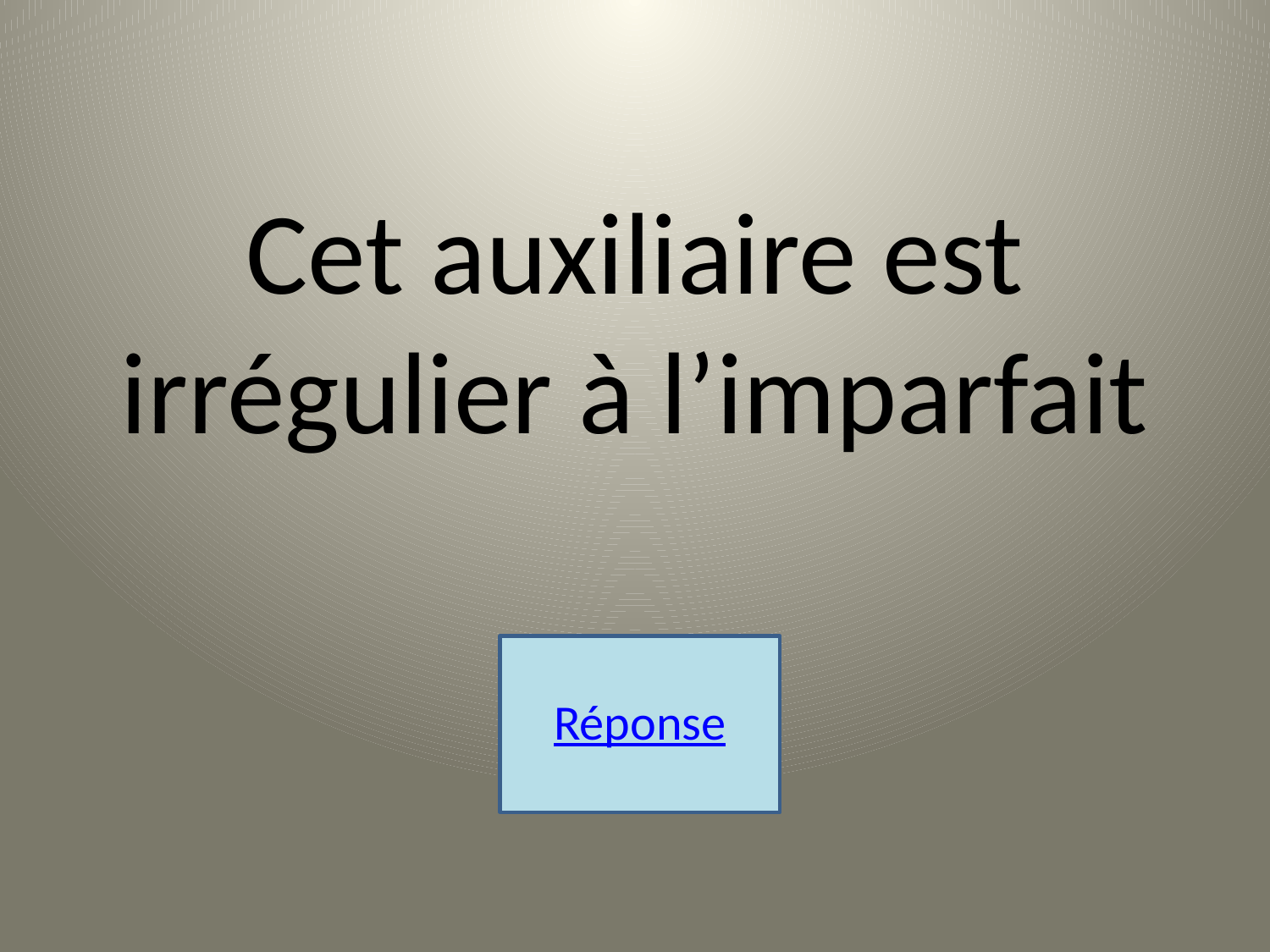

Cet auxiliaire est irrégulier à l’imparfait

Réponse